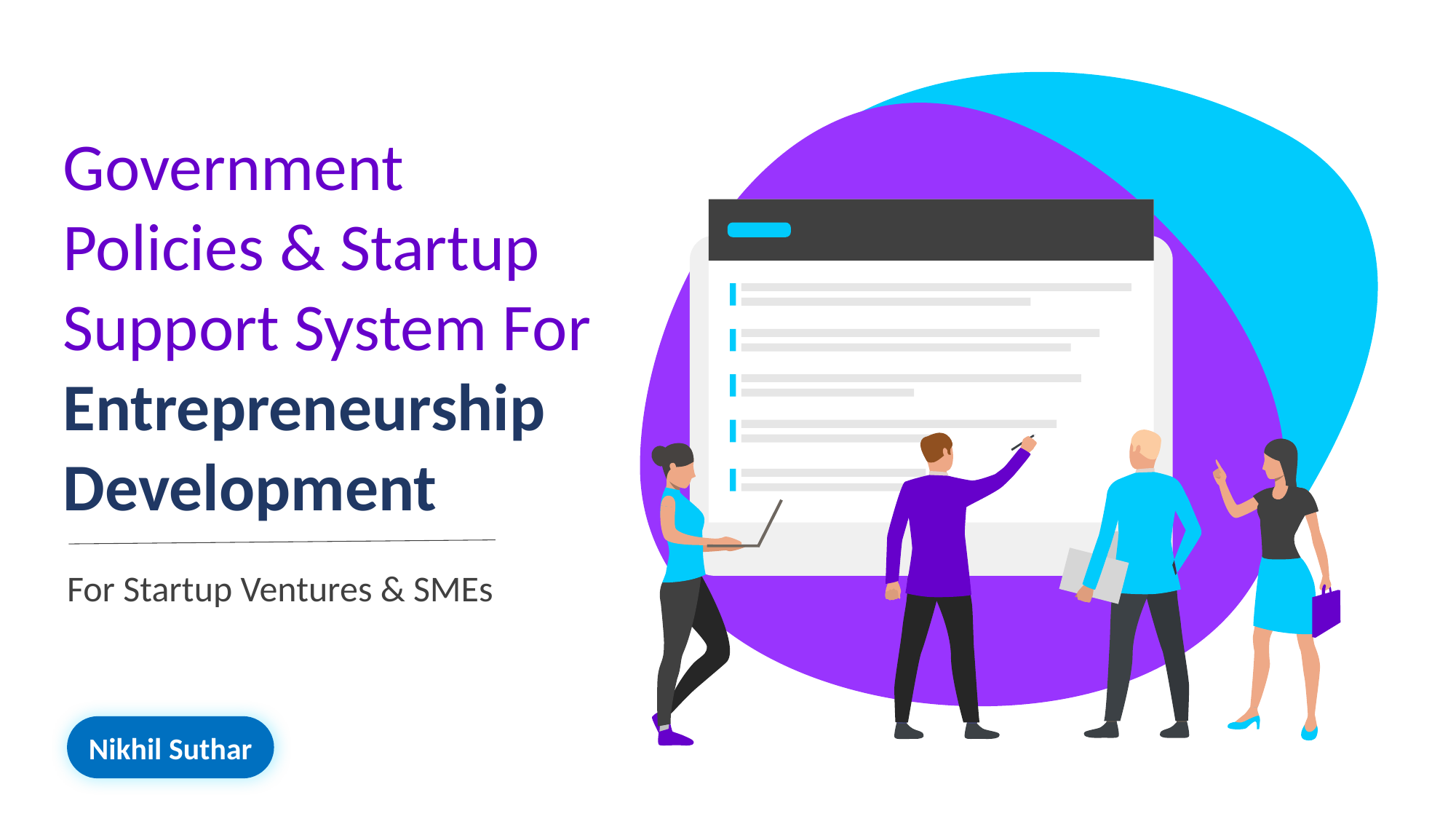

Government Policies & Startup Support System For Entrepreneurship Development

For Startup Ventures & SMEs

Nikhil Suthar